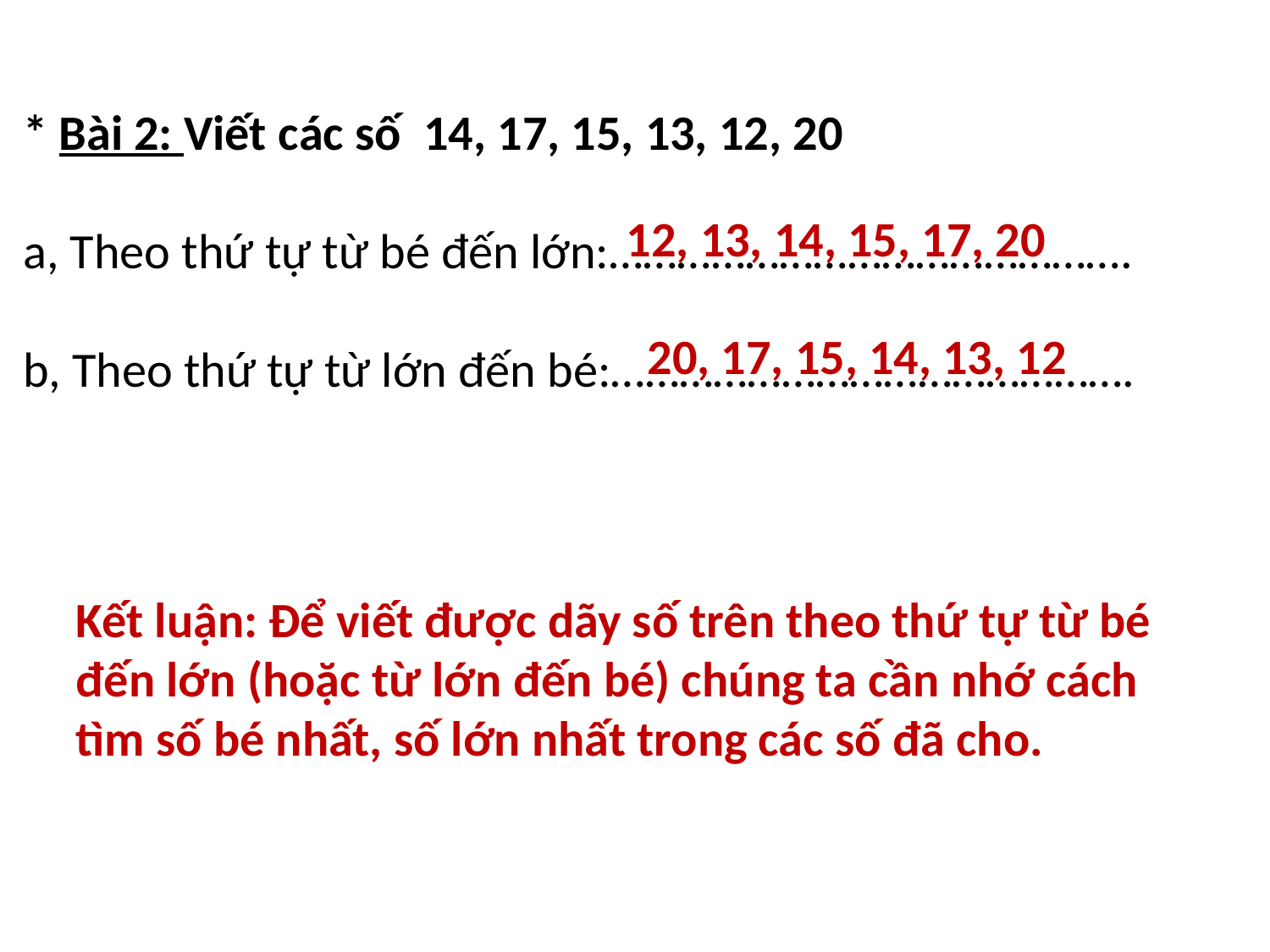

* Bài 2: Viết các số  14, 17, 15, 13, 12, 20

a, Theo thứ tự từ bé đến lớn:……………………………………….

b, Theo thứ tự từ lớn đến bé:……………………………………….
12, 13, 14, 15, 17, 20
20, 17, 15, 14, 13, 12
Kết luận: Để viết được dãy số trên theo thứ tự từ bé đến lớn (hoặc từ lớn đến bé) chúng ta cần nhớ cách tìm số bé nhất, số lớn nhất trong các số đã cho.